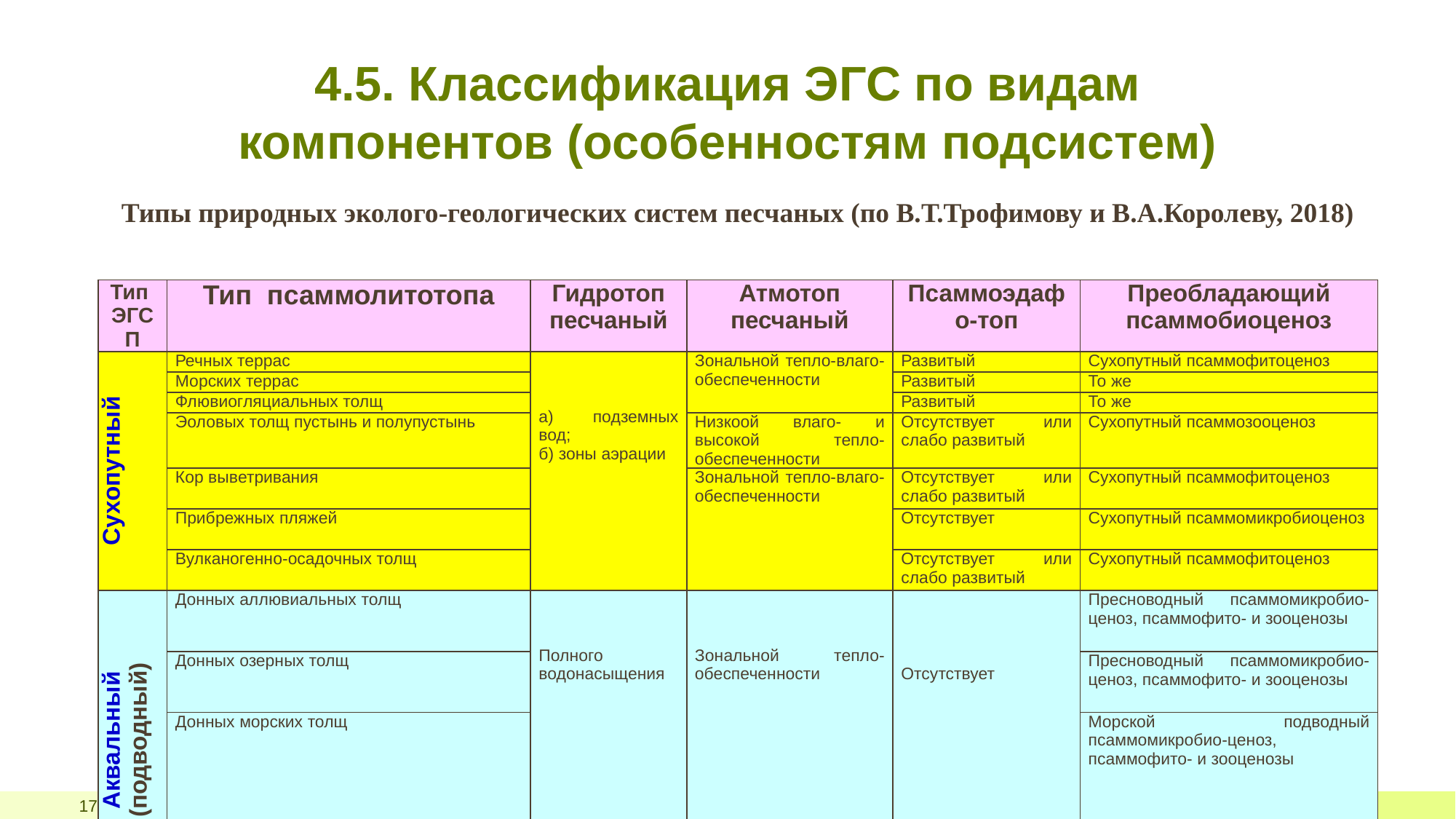

# 4.5. Классификация ЭГС по видам компонентов (особенностям подсистем)
Типы природных эколого-геологических систем песчаных (по В.Т.Трофимову и В.А.Королеву, 2018)
| Тип ЭГСП | Тип псаммолитотопа | Гидротоп песчаный | Атмотоп песчаный | Псаммоэдафо-топ | Преобладающий псаммобиоценоз |
| --- | --- | --- | --- | --- | --- |
| Сухопутный | Речных террас | а) подземных вод; б) зоны аэрации | Зональной тепло-влаго-обеспеченности | Развитый | Сухопутный псаммофитоценоз |
|  | Морских террас |  |  | Развитый | То же |
|  | Флювиогляциальных толщ |  |  | Развитый | То же |
|  | Эоловых толщ пустынь и полупустынь |  | Низкоой влаго- и высокой тепло- обеспеченности | Отсутствует или слабо развитый | Сухопутный псаммозооценоз |
|  | Кор выветривания |  | Зональной тепло-влаго-обеспеченности | Отсутствует или слабо развитый | Сухопутный псаммофитоценоз |
|  | Прибрежных пляжей |  |  | Отсутствует | Сухопутный псаммомикробиоценоз |
|  | Вулканогенно-осадочных толщ |  |  | Отсутствует или слабо развитый | Сухопутный псаммофитоценоз |
| Аквальный (подводный) | Донных аллювиальных толщ | Полного водонасыщения | Зональной тепло-обеспеченности | Отсутствует | Пресноводный псаммомикробио-ценоз, псаммофито- и зооценозы |
|  | Донных озерных толщ |  |  |  | Пресноводный псаммомикробио-ценоз, псаммофито- и зооценозы |
|  | Донных морских толщ |  |  |  | Морской подводный псаммомикробио-ценоз, псаммофито- и зооценозы |
17.04.2019